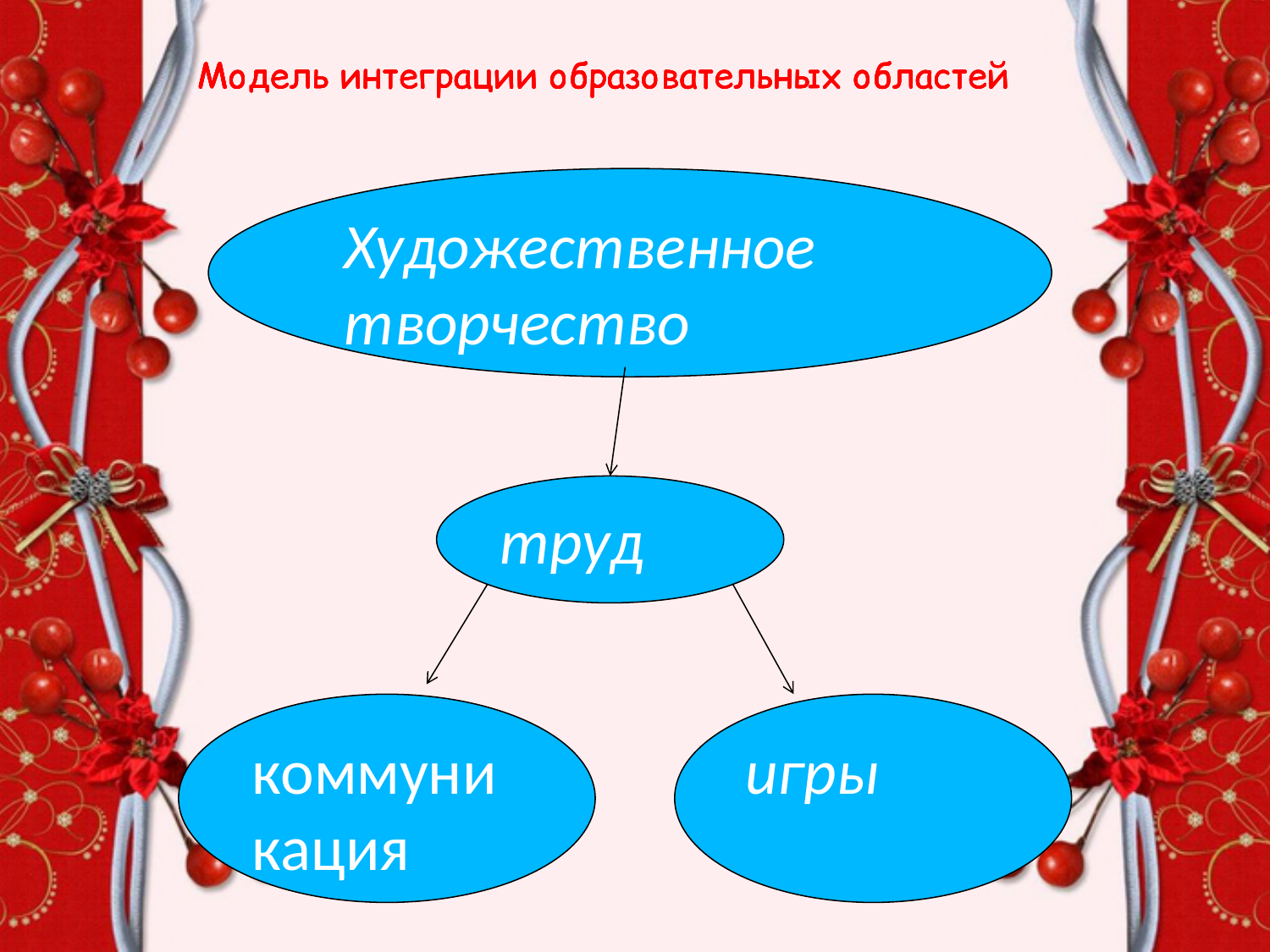

Модель интеграции образовательных областей
Модель интеграции образовательных областей
Модель интеграции образовательных областей
Модель интеграции образовательных областей
Художественное
творчество
труд
коммуникация
игры